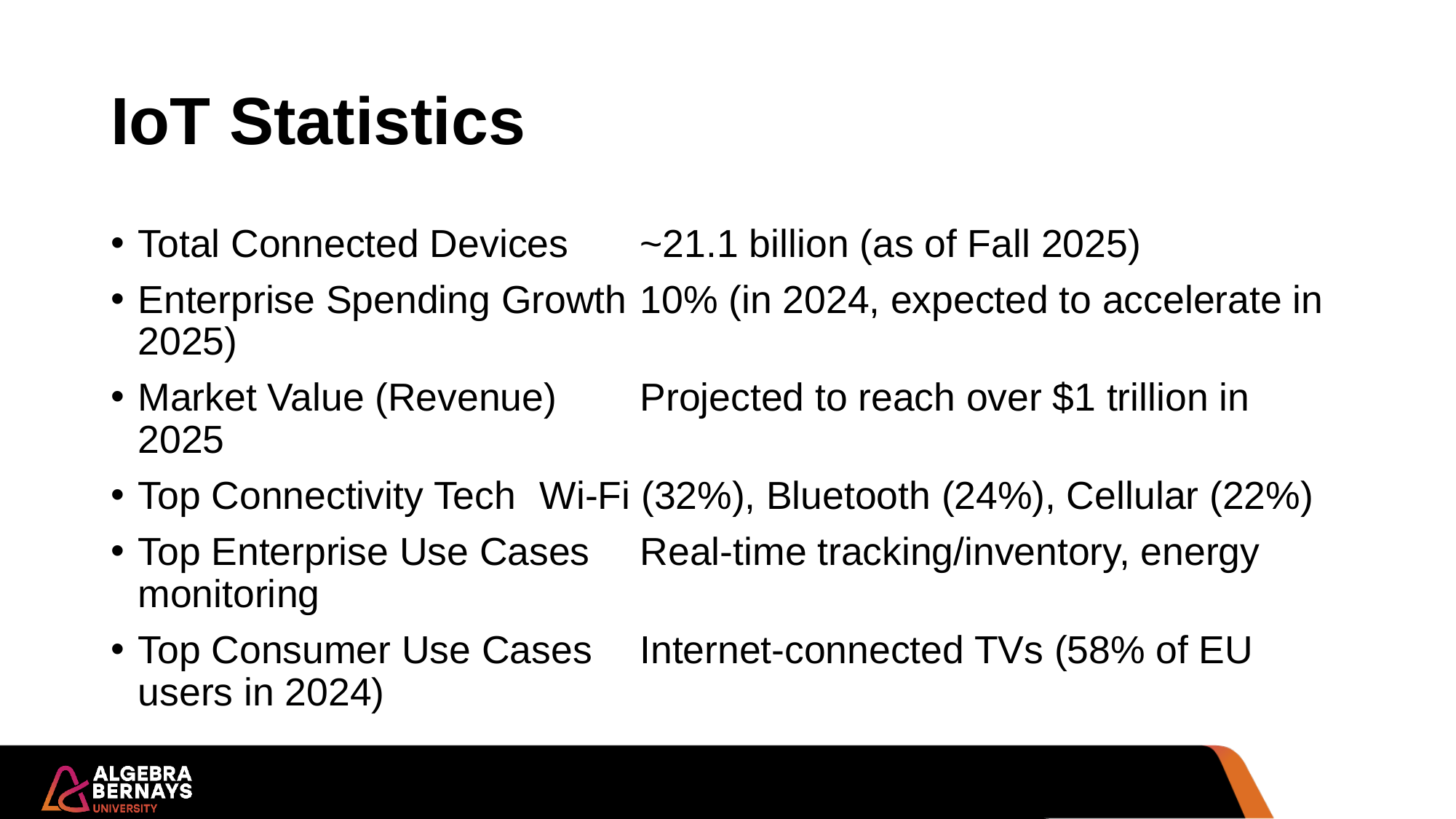

# IoT Statistics
Total Connected Devices	~21.1 billion (as of Fall 2025)
Enterprise Spending Growth	10% (in 2024, expected to accelerate in 2025)
Market Value (Revenue)	Projected to reach over $1 trillion in 2025
Top Connectivity Tech	Wi-Fi (32%), Bluetooth (24%), Cellular (22%)
Top Enterprise Use Cases	Real-time tracking/inventory, energy monitoring
Top Consumer Use Cases	Internet-connected TVs (58% of EU users in 2024)